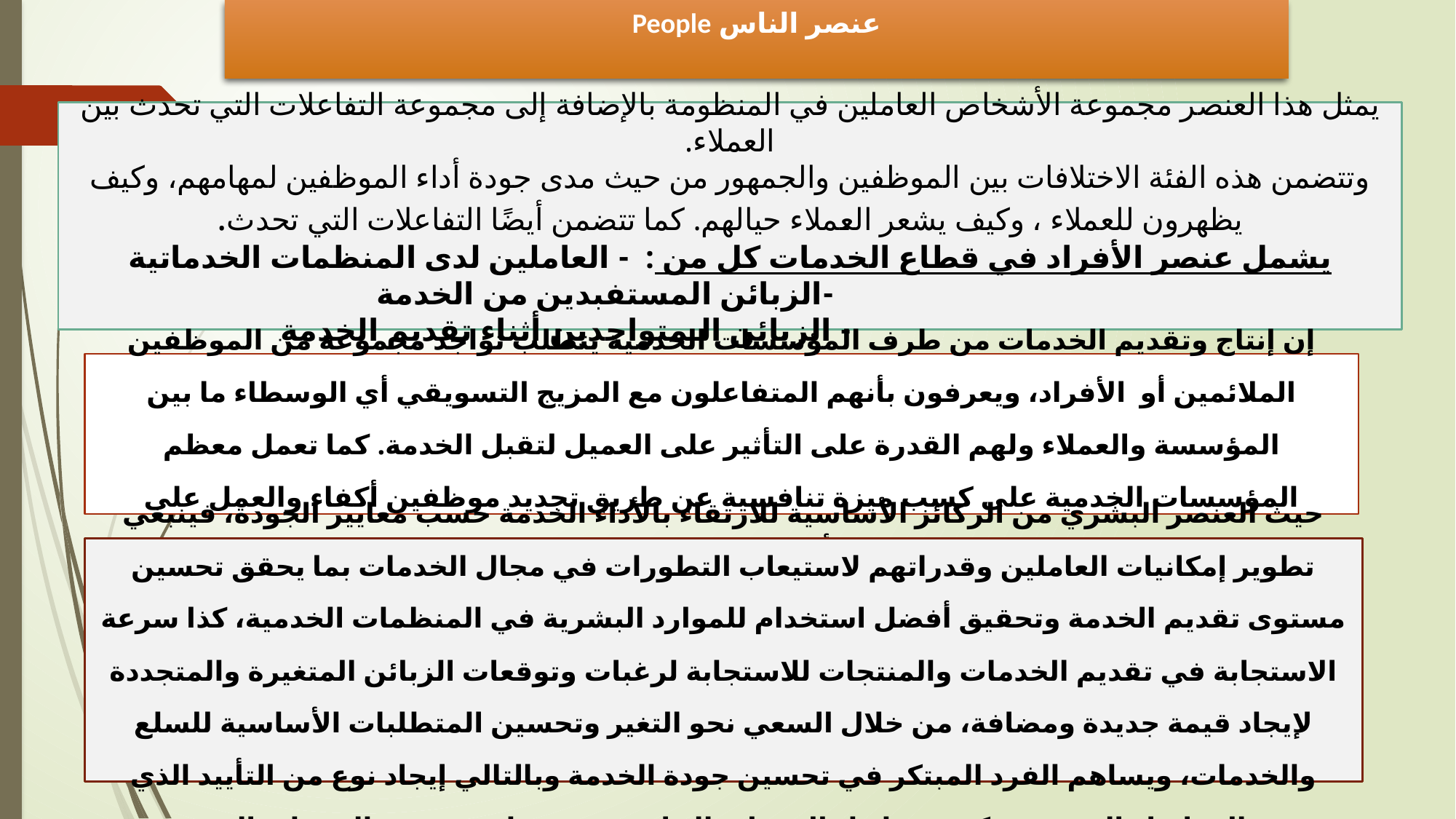

# عنصر الناس People
يمثل هذا العنصر مجموعة الأشخاص العاملين في المنظومة بالإضافة إلى مجموعة التفاعلات التي تحدث بين العملاء.
وتتضمن هذه الفئة الاختلافات بين الموظفين والجمهور من حيث مدى جودة أداء الموظفين لمهامهم، وكيف يظهرون للعملاء ، وكيف يشعر العملاء حيالهم. كما تتضمن أيضًا التفاعلات التي تحدث.
يشمل عنصر الأفراد في قطاع الخدمات كل من :  - العاملين لدى المنظمات الخدماتية
                                -الزبائن المستفبدين من الخدمة
                                          - الزبائن الـمتواجدين أثناء تقديم الخدمة
إن إنتاج وتقديم الخدمات من طرف المؤسسات الخدمية يتطلب تواجد مجموعة من الموظفين الملائمين أو  الأفراد، ويعرفون بأنهم المتفاعلون مع المزيج التسويقي أي الوسطاء ما بين المؤسسة والعملاء ولهم القدرة على التأثير على العميل لتقبل الخدمة. كما تعمل معظم المؤسسات الخدمية على كسب ميزة تنافسية عن طريق تجديد موظفين أكفاء والعمل على تحفيزهم وتدريبهم لأداء الخدمات الضرورية وبكفاءة عالية.
حيث العنصر البشري من الركائز الأساسية للارتقاء بالأداء الخدمة حسب معايير الجودة، فينبغي تطوير إمكانيات العاملين وقدراتهم لاستيعاب التطورات في مجال الخدمات بما يحقق تحسين مستوى تقديم الخدمة وتحقيق أفضل استخدام للموارد البشرية في المنظمات الخدمية، كذا سرعة الاستجابة في تقديم الخدمات والمنتجات للاستجابة لرغبات وتوقعات الزبائن المتغيرة والمتجددة لإيجاد قيمة جديدة ومضافة، من خلال السعي نحو التغير وتحسين المتطلبات الأساسية للسلع والخدمات، ويساهم الفرد المبتكر في تحسين جودة الخدمة وبالتالي إيجاد نوع من التأييد الذي يؤدي إلى إبراز المؤسسة كمصدر لبناء القدرات التنافسية عن طريق جودة الخدمات المقدمة .